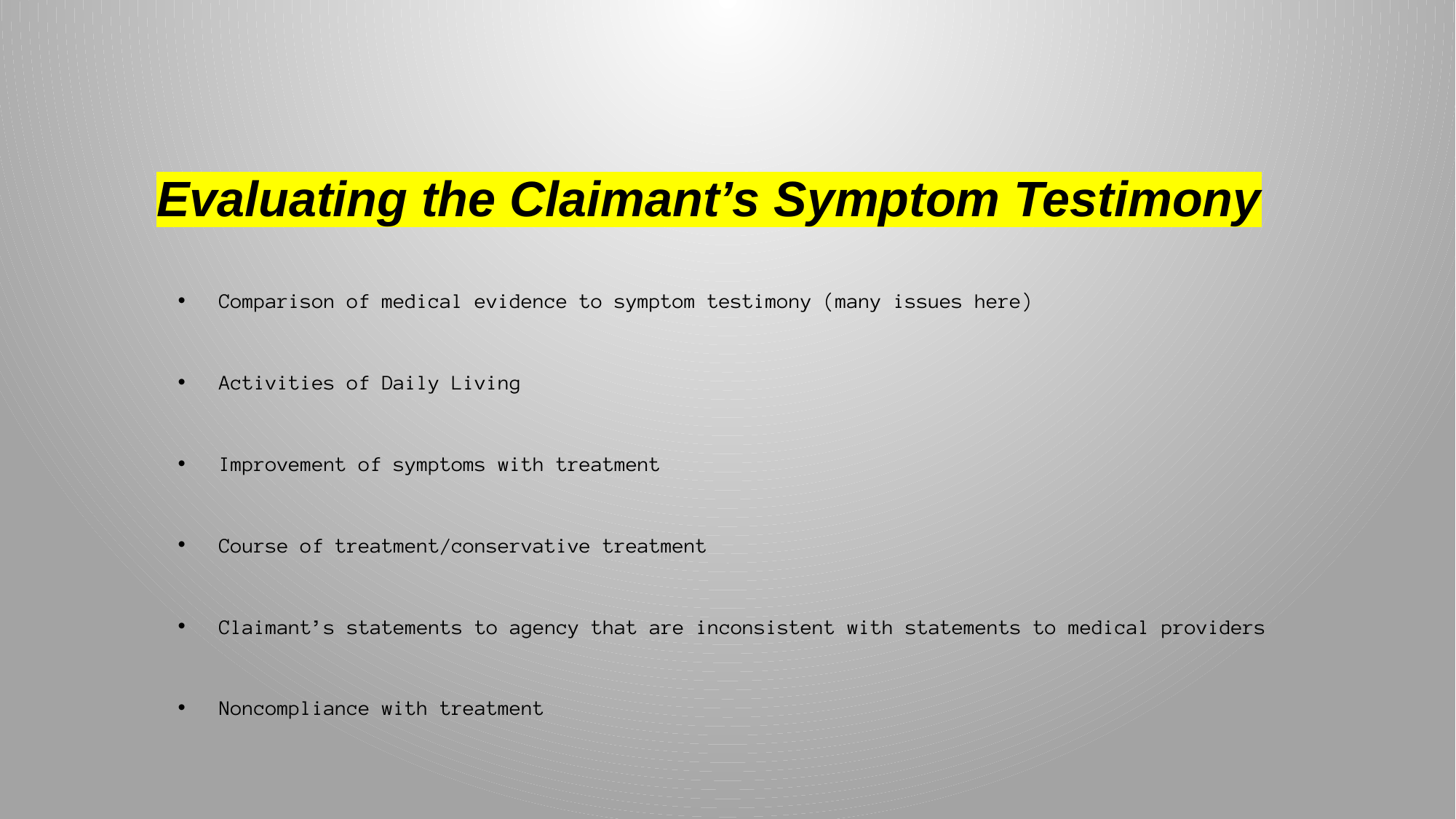

# Evaluating the Claimant’s Symptom Testimony
Comparison of medical evidence to symptom testimony (many issues here)

Activities of Daily Living

Improvement of symptoms with treatment

Course of treatment/conservative treatment

Claimant’s statements to agency that are inconsistent with statements to medical providers

Noncompliance with treatment